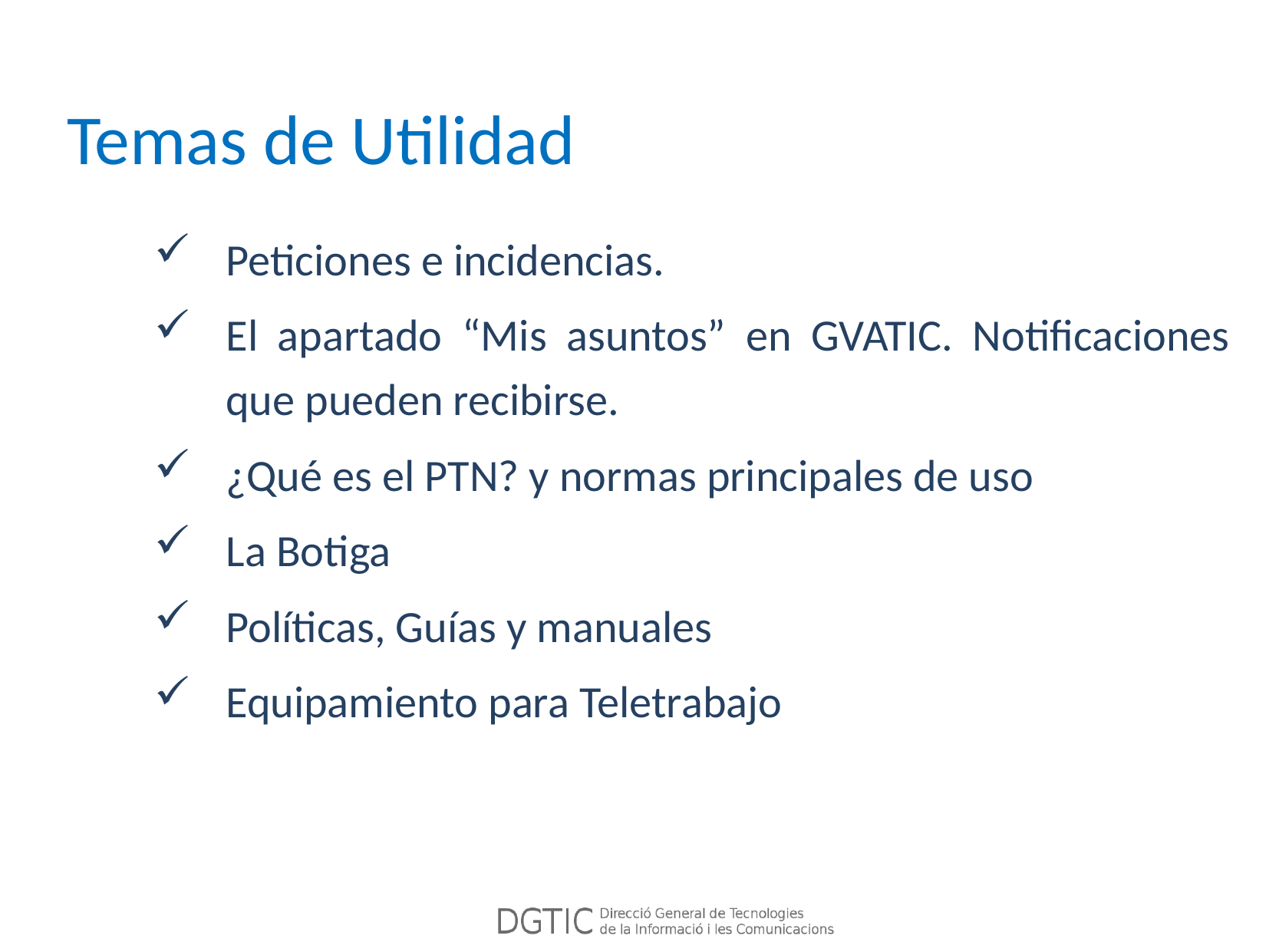

Temas de Utilidad

Peticiones e incidencias.
El apartado “Mis asuntos” en GVATIC. Notificaciones que pueden recibirse.
¿Qué es el PTN? y normas principales de uso
La Botiga
Políticas, Guías y manuales
Equipamiento para Teletrabajo